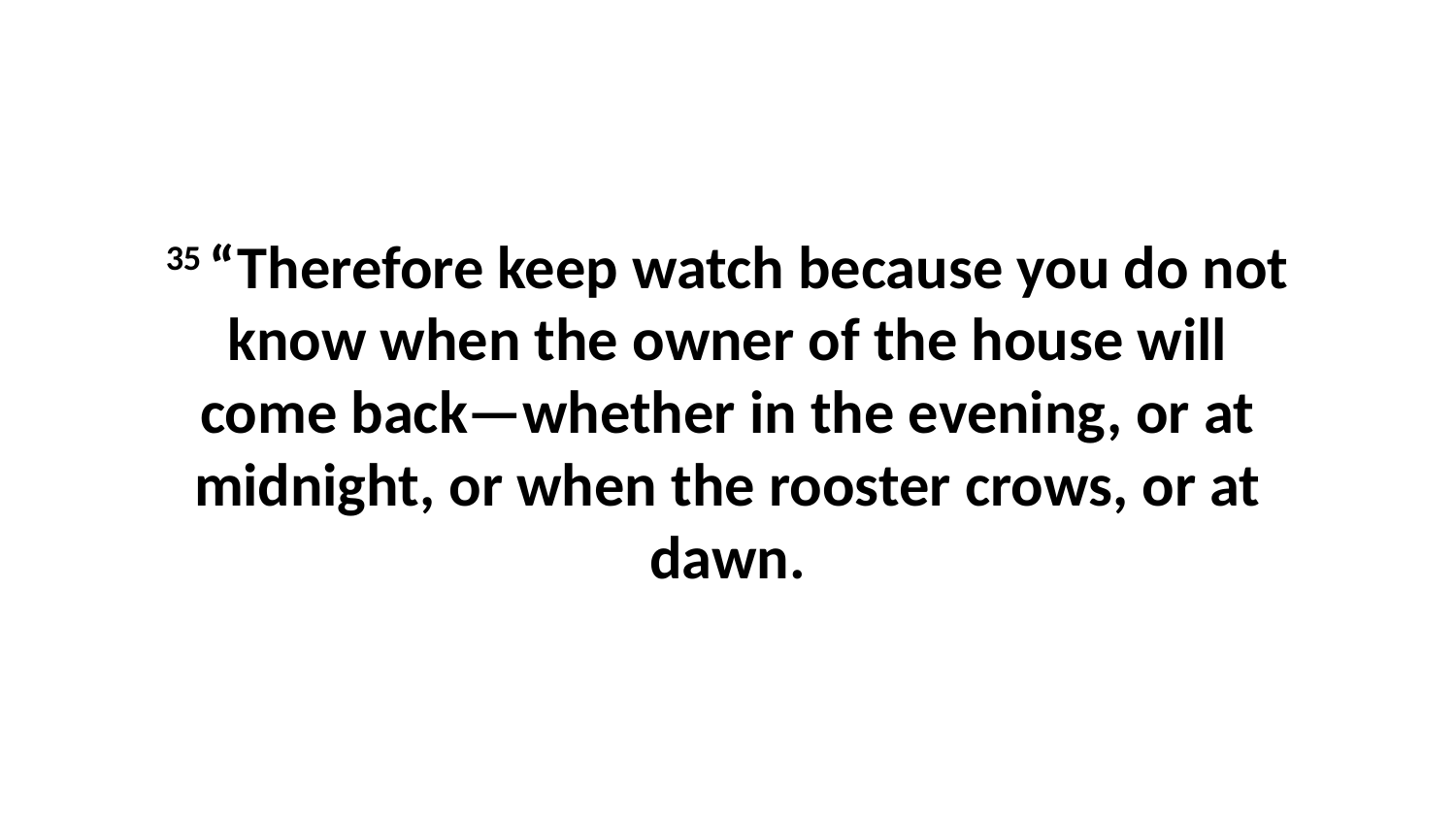

35 “Therefore keep watch because you do not know when the owner of the house will come back—whether in the evening, or at midnight, or when the rooster crows, or at dawn.